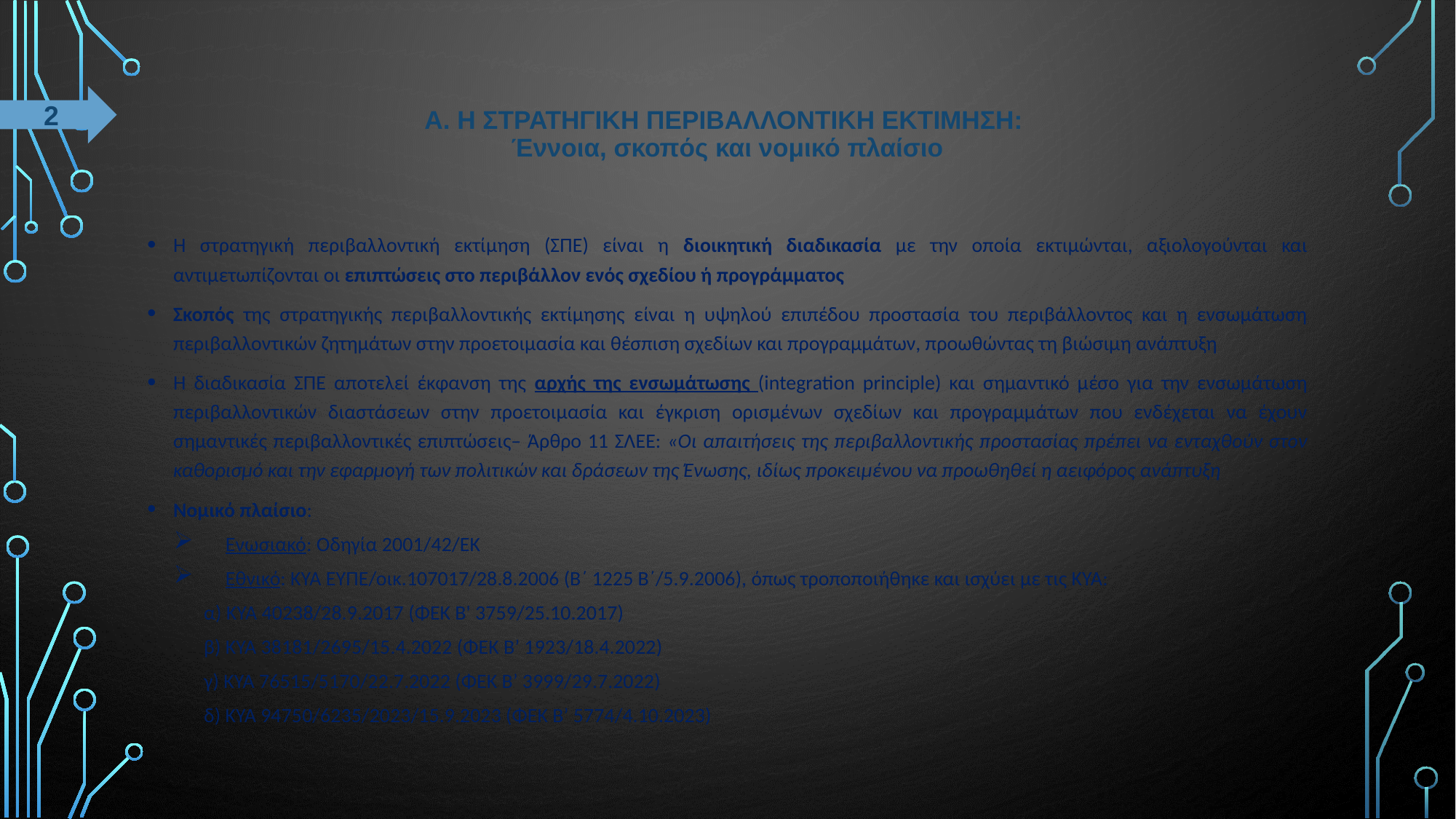

# Α. Η ΣΤΡΑΤΗΓΙΚΗ ΠΕΡΙΒΑΛΛΟΝΤΙΚΗ ΕΚΤΙΜΗΣΗ: Έννοια, σκοπός και νομικό πλαίσιο
2

Η στρατηγική περιβαλλοντική εκτίμηση (ΣΠΕ) είναι η διοικητική διαδικασία με την οποία εκτιμώνται, αξιολογούνται και αντιμετωπίζονται οι επιπτώσεις στο περιβάλλον ενός σχεδίου ή προγράμματος
Σκοπός της στρατηγικής περιβαλλοντικής εκτίμησης είναι η υψηλού επιπέδου προστασία του περιβάλλοντος και η ενσωμάτωση περιβαλλοντικών ζητημάτων στην προετοιμασία και θέσπιση σχεδίων και προγραμμάτων, προωθώντας τη βιώσιμη ανάπτυξη
Η διαδικασία ΣΠΕ αποτελεί έκφανση της αρχής της ενσωμάτωσης (integration principle) και σημαντικό µέσο για την ενσωµάτωση περιβαλλοντικών διαστάσεων στην προετοιµασία και έγκριση ορισµένων σχεδίων και προγραµµάτων που ενδέχεται να έχουν σηµαντικές περιβαλλοντικές επιπτώσεις– Άρθρο 11 ΣΛΕΕ: «Οι απαιτήσεις της περιβαλλοντικής προστασίας πρέπει να ενταχθούν στον καθορισμό και την εφαρμογή των πολιτικών και δράσεων της Ένωσης, ιδίως προκειμένου να προωθηθεί η αειφόρος ανάπτυξη
Νομικό πλαίσιο:
Ενωσιακό: Οδηγία 2001/42/ΕΚ
Εθνικό: ΚΥΑ ΕΥΠΕ/οικ.107017/28.8.2006 (Β΄ 1225 Β΄/5.9.2006), όπως τροποποιήθηκε και ισχύει με τις ΚΥΑ:
 α) ΚΥΑ 40238/28.9.2017 (ΦΕΚ Β' 3759/25.10.2017)
 β) ΚΥΑ 38181/2695/15.4.2022 (ΦΕΚ Β’ 1923/18.4.2022)
 γ) ΚΥΑ 76515/5170/22.7.2022 (ΦΕΚ Β’ 3999/29.7.2022)
 δ) ΚΥΑ 94750/6235/2023/15.9.2023 (ΦΕΚ Β’ 5774/4.10.2023)